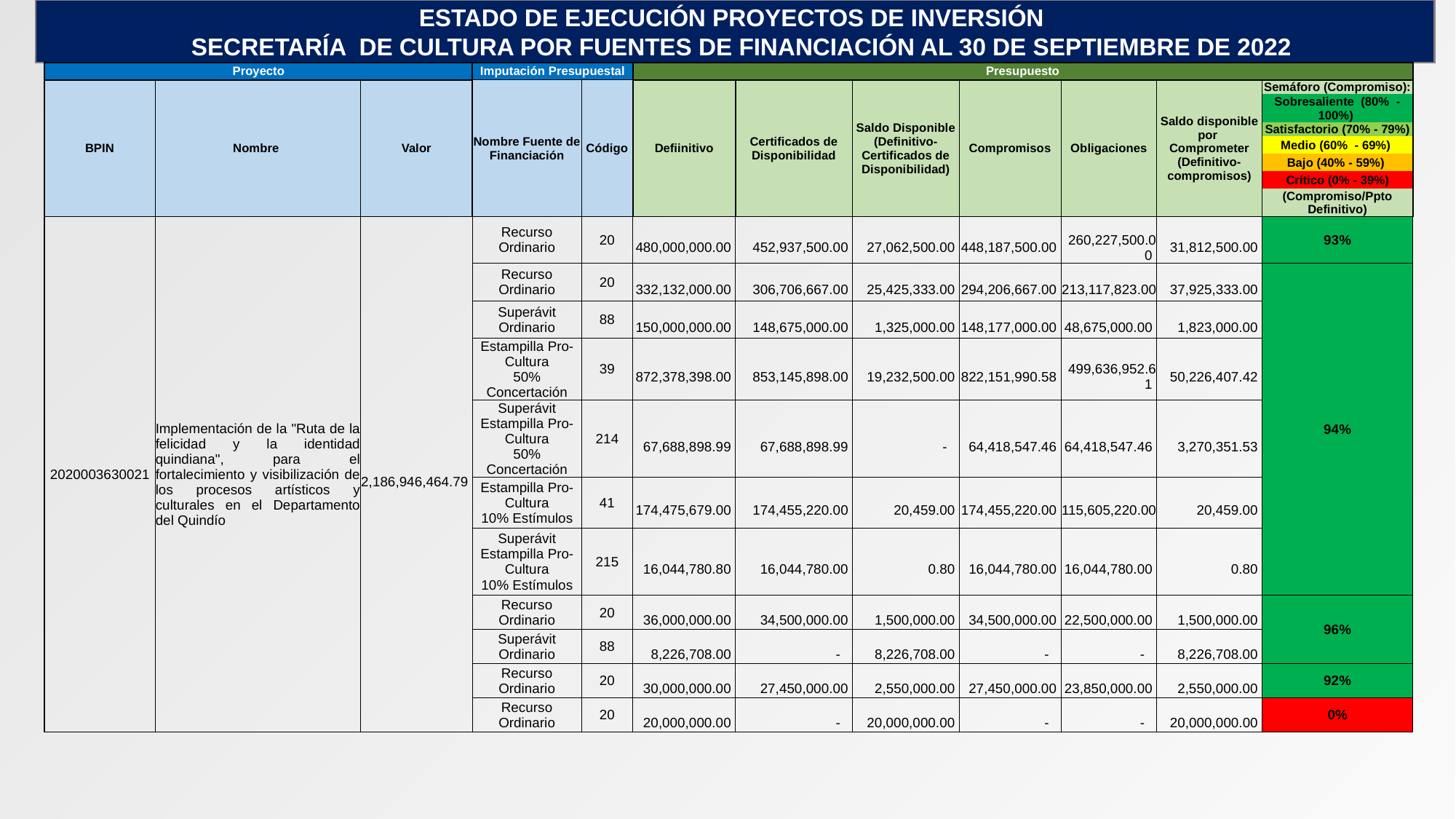

ESTADO DE EJECUCIÓN PROYECTOS DE INVERSIÓN
  SECRETARÍA  DE CULTURA POR FUENTES DE FINANCIACIÓN AL 30 DE SEPTIEMBRE DE 2022
| Proyecto |  |  | Imputación Presupuestal |  | Presupuesto |  |  |  |  |  |  |
| --- | --- | --- | --- | --- | --- | --- | --- | --- | --- | --- | --- |
| BPIN | Nombre | Valor | Nombre Fuente de Financiación | Código | Defiinitivo | Certificados de Disponibilidad | Saldo Disponible (Definitivo-Certificados de Disponibilidad) | Compromisos | Obligaciones | Saldo disponible por Comprometer (Definitivo-compromisos) | Semáforo (Compromiso): |
|  |  |  |  |  |  |  |  |  |  |  | Sobresaliente (80% - 100%) |
|  |  |  |  |  |  |  |  |  |  |  | Satisfactorio (70% - 79%) |
|  |  |  |  |  |  |  |  |  |  |  | Medio (60% - 69%) |
|  |  |  |  |  |  |  |  |  |  |  | Bajo (40% - 59%) |
|  |  |  |  |  |  |  |  |  |  |  | Crítico (0% - 39%) |
|  |  |  |  |  |  |  |  |  |  |  | (Compromiso/Ppto Definitivo) |
| 2020003630021 | Implementación de la "Ruta de la felicidad y la identidad quindiana", para el fortalecimiento y visibilización de los procesos artísticos y culturales en el Departamento del Quindío | 2,186,946,464.79 | Recurso Ordinario | 20 | 480,000,000.00 | 452,937,500.00 | 27,062,500.00 | 448,187,500.00 | 260,227,500.00 | 31,812,500.00 | 93% |
|  |  |  | Recurso Ordinario | 20 | 332,132,000.00 | 306,706,667.00 | 25,425,333.00 | 294,206,667.00 | 213,117,823.00 | 37,925,333.00 | 94% |
|  |  |  | Superávit Ordinario | 88 | 150,000,000.00 | 148,675,000.00 | 1,325,000.00 | 148,177,000.00 | 48,675,000.00 | 1,823,000.00 |  |
|  |  |  | Estampilla Pro-Cultura 50% Concertación | 39 | 872,378,398.00 | 853,145,898.00 | 19,232,500.00 | 822,151,990.58 | 499,636,952.61 | 50,226,407.42 |  |
|  |  |  | Superávit Estampilla Pro-Cultura 50% Concertación | 214 | 67,688,898.99 | 67,688,898.99 | - | 64,418,547.46 | 64,418,547.46 | 3,270,351.53 |  |
|  |  |  | Estampilla Pro-Cultura 10% Estímulos | 41 | 174,475,679.00 | 174,455,220.00 | 20,459.00 | 174,455,220.00 | 115,605,220.00 | 20,459.00 |  |
|  |  |  | Superávit Estampilla Pro-Cultura 10% Estímulos | 215 | 16,044,780.80 | 16,044,780.00 | 0.80 | 16,044,780.00 | 16,044,780.00 | 0.80 |  |
|  |  |  | Recurso Ordinario | 20 | 36,000,000.00 | 34,500,000.00 | 1,500,000.00 | 34,500,000.00 | 22,500,000.00 | 1,500,000.00 | 96% |
|  |  |  | Superávit Ordinario | 88 | 8,226,708.00 | - | 8,226,708.00 | - | - | 8,226,708.00 |  |
|  |  |  | Recurso Ordinario | 20 | 30,000,000.00 | 27,450,000.00 | 2,550,000.00 | 27,450,000.00 | 23,850,000.00 | 2,550,000.00 | 92% |
|  |  |  | Recurso Ordinario | 20 | 20,000,000.00 | - | 20,000,000.00 | - | - | 20,000,000.00 | 0% |